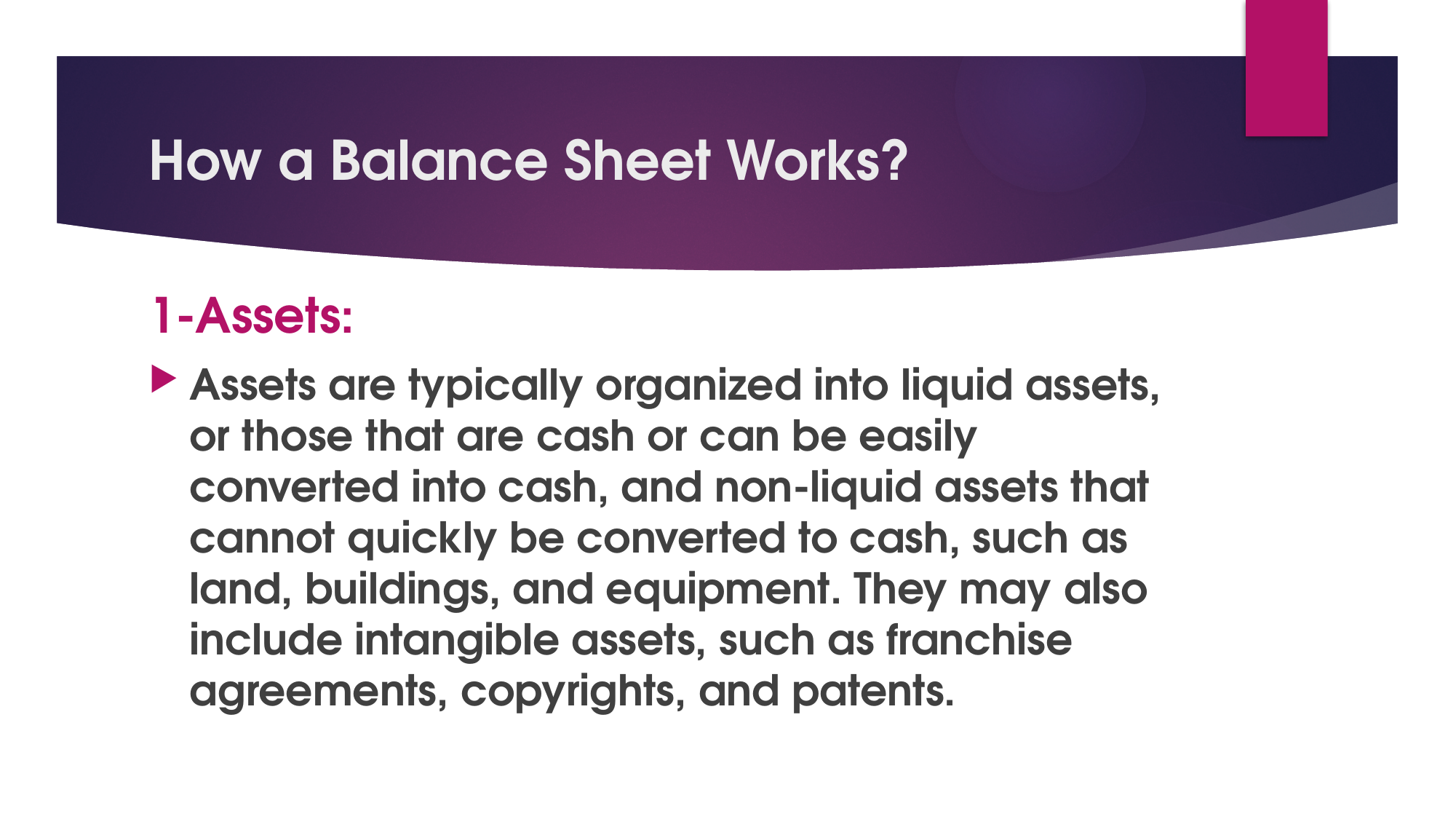

# How a Balance Sheet Works?
1-Assets:
Assets are typically organized into liquid assets, or those that are cash or can be easily converted into cash, and non-liquid assets that cannot quickly be converted to cash, such as land, buildings, and equipment. They may also include intangible assets, such as franchise agreements, copyrights, and patents.